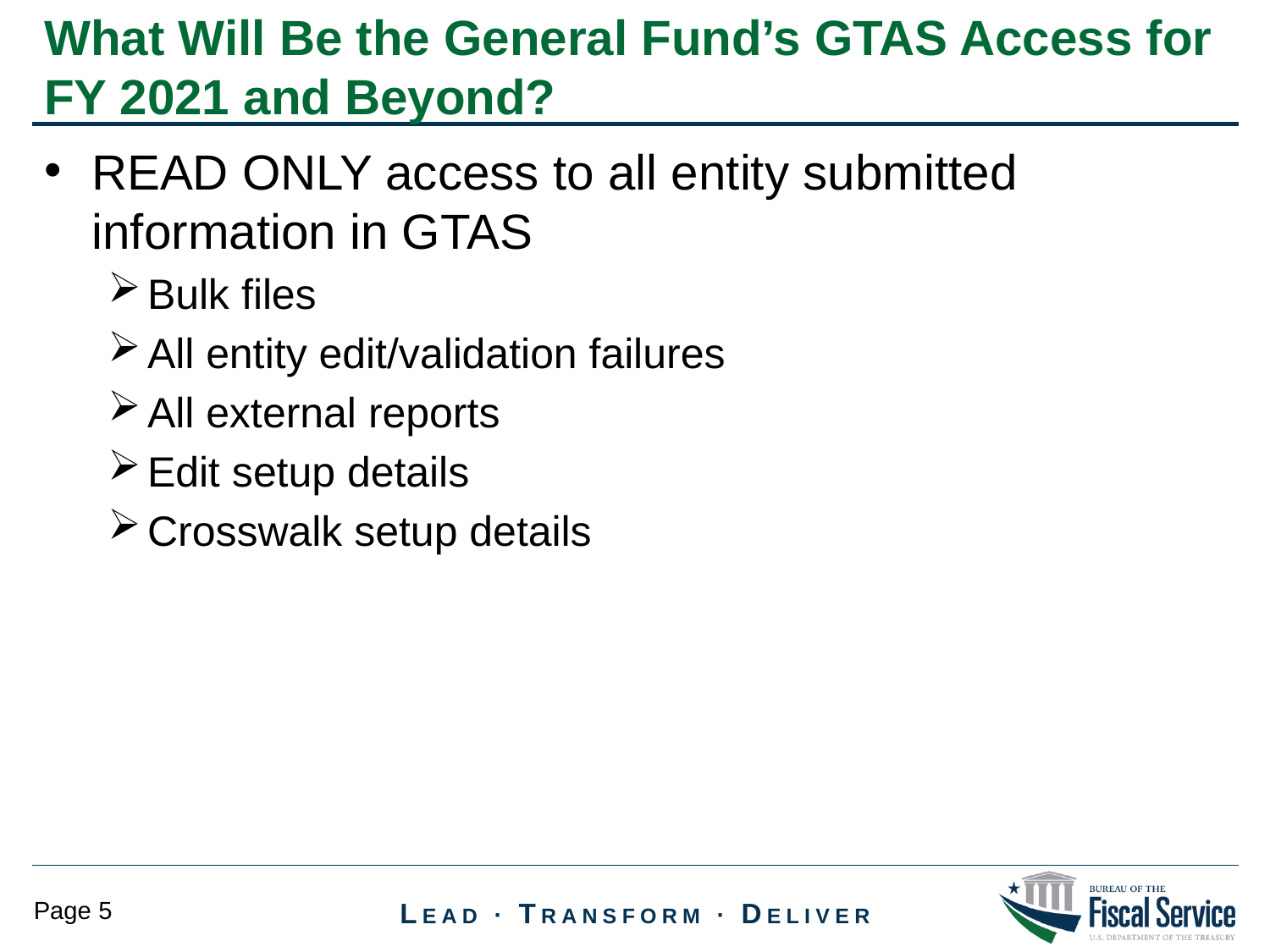

What Will Be the General Fund’s GTAS Access for FY 2021 and Beyond?

READ ONLY access to all entity submitted information in GTAS
Bulk files
All entity edit/validation failures
All external reports
Edit setup details
Crosswalk setup details